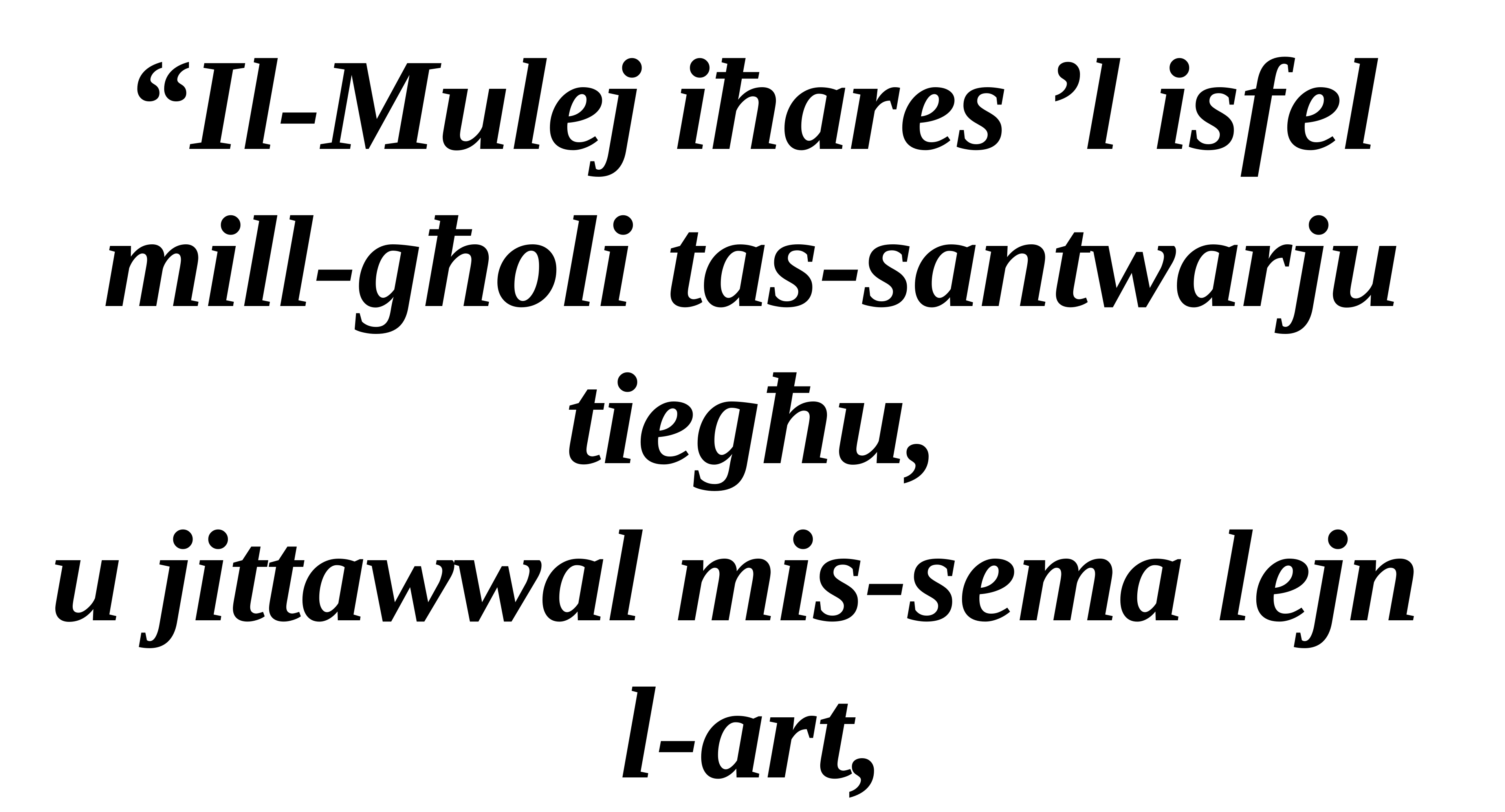

“Il-Mulej iħares ’l isfel mill-għoli tas-santwarju tiegħu,
u jittawwal mis-sema lejn
l-art,